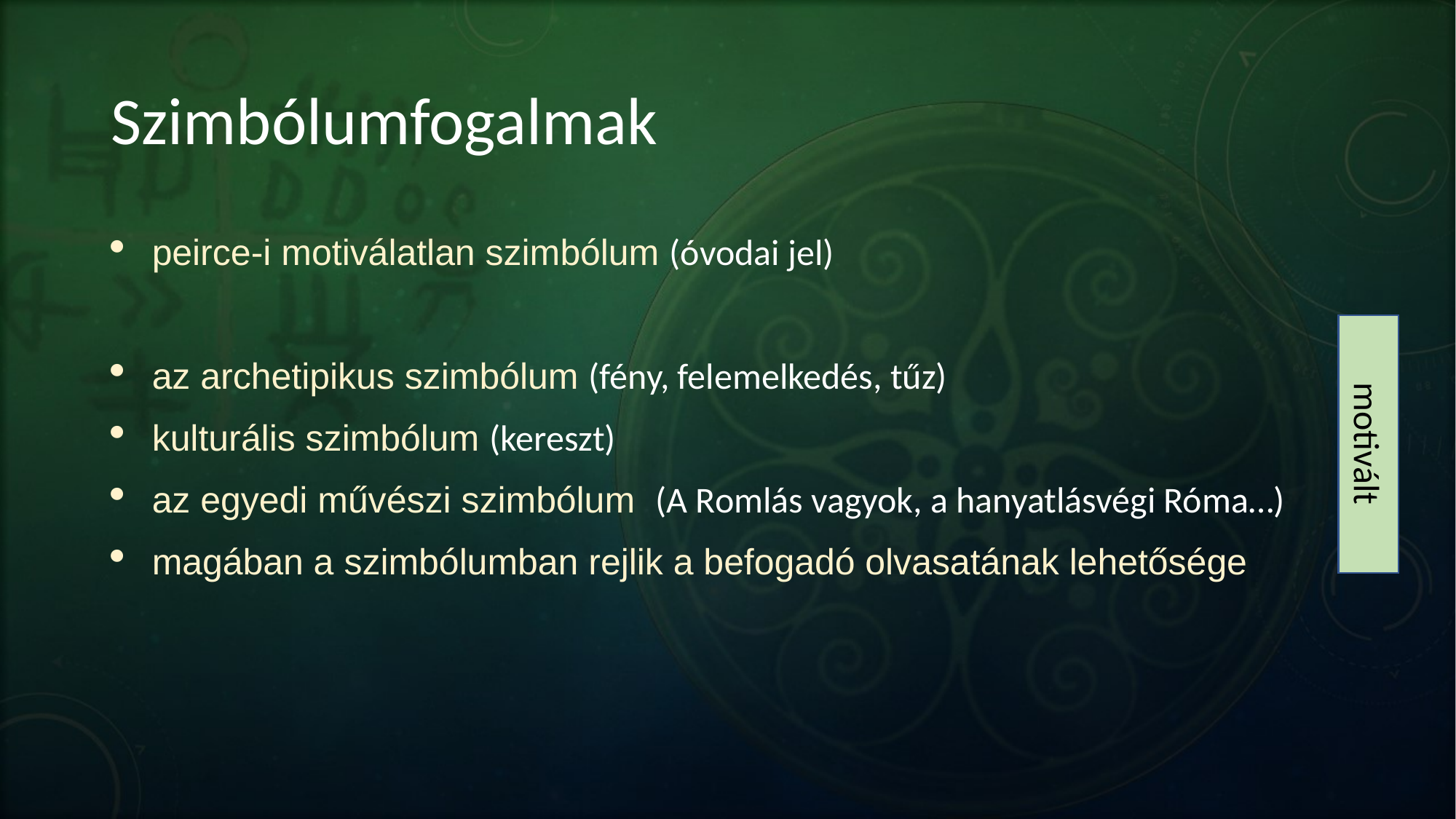

# Szimbólumfogalmak
peirce-i motiválatlan szimbólum (óvodai jel)

az archetipikus szimbólum (fény, felemelkedés, tűz)
kulturális szimbólum (kereszt)
az egyedi művészi szimbólum  (A Romlás vagyok, a hanyatlásvégi Róma…)
magában a szimbólumban rejlik a befogadó olvasatának lehetősége
motivált